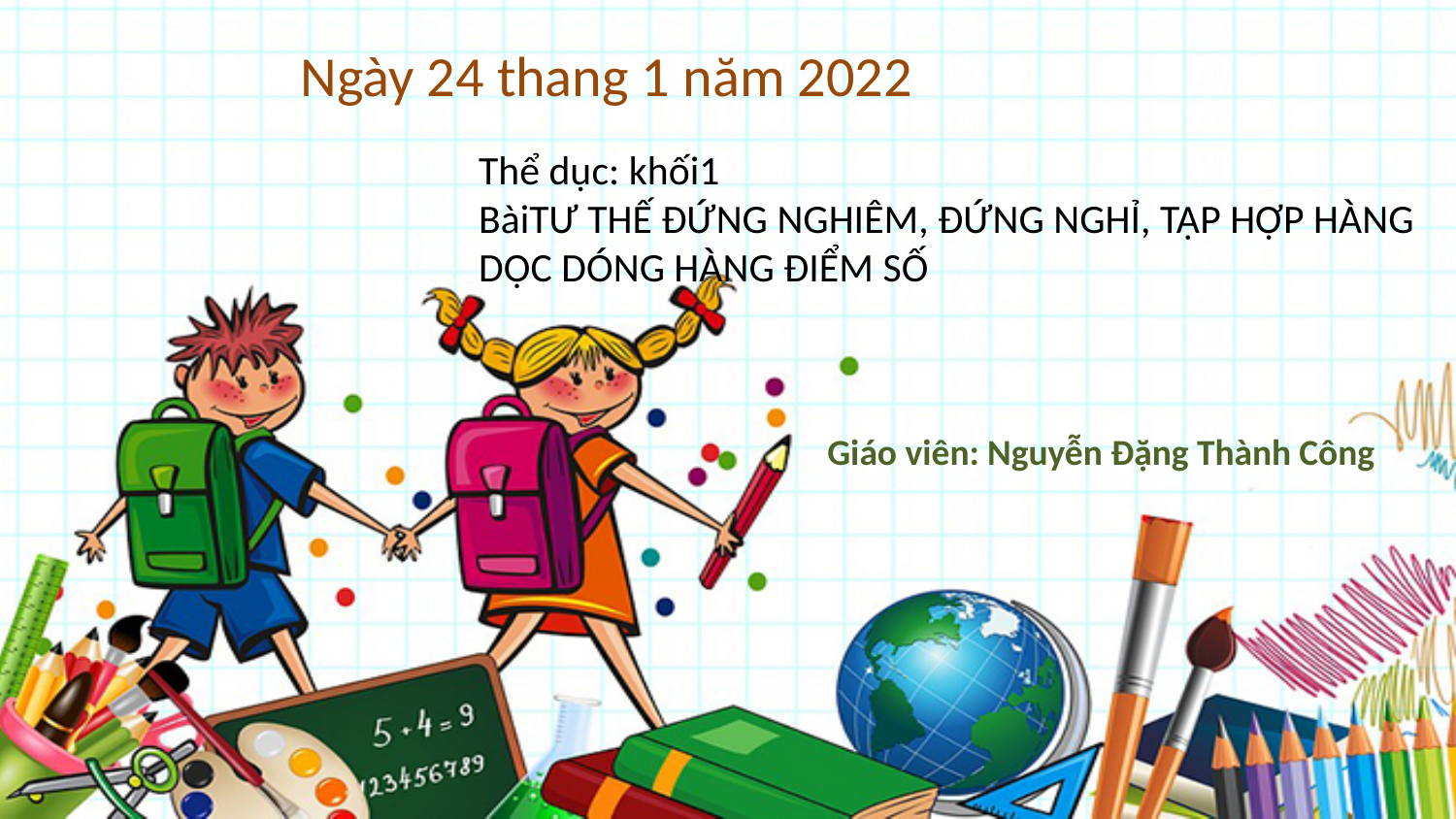

Ngày 24 thang 1 năm 2022
Thể dục: khối1
BàiTƯ THẾ ĐỨNG NGHIÊM, ĐỨNG NGHỈ, TẬP HỢP HÀNG DỌC DÓNG HÀNG ĐIỂM SỐ

Giáo viên: Nguyễn Đặng Thành Công